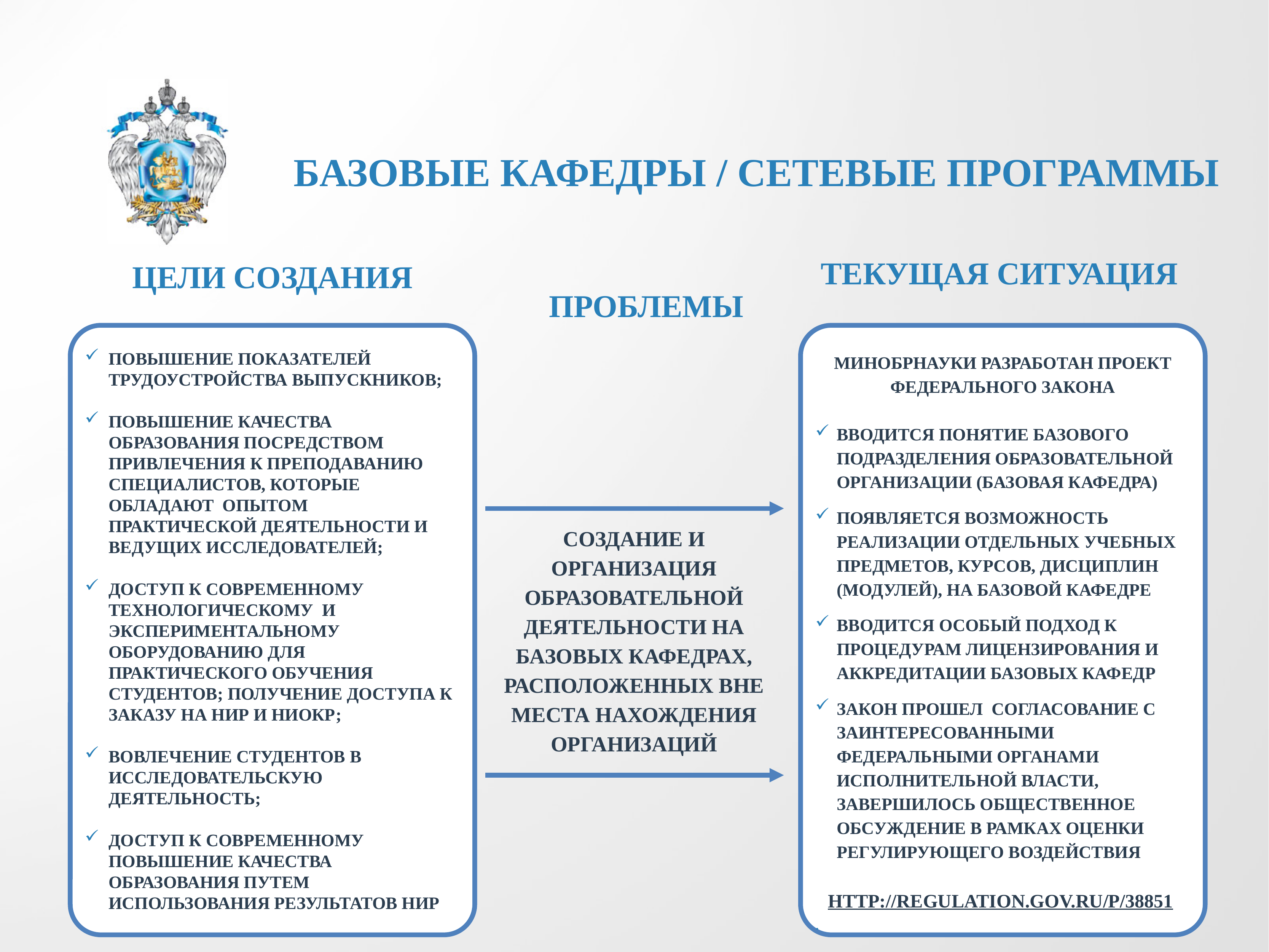

БАЗОВЫЕ КАФЕДРЫ / СЕТЕВЫЕ ПРОГРАММЫ
ТЕКУЩАЯ СИТУАЦИЯ
ЦЕЛИ СОЗДАНИЯ
ПРОБЛЕМЫ
ПОВЫШЕНИЕ ПОКАЗАТЕЛЕЙ ТРУДОУСТРОЙСТВА ВЫПУСКНИКОВ;

ПОВЫШЕНИЕ КАЧЕСТВА ОБРАЗОВАНИЯ ПОСРЕДСТВОМ ПРИВЛЕЧЕНИЯ К ПРЕПОДАВАНИЮ СПЕЦИАЛИСТОВ, КОТОРЫЕ ОБЛАДАЮТ  ОПЫТОМ ПРАКТИЧЕСКОЙ ДЕЯТЕЛЬНОСТИ И  ВЕДУЩИХ ИССЛЕДОВАТЕЛЕЙ;

ДОСТУП К СОВРЕМЕННОМУ ТЕХНОЛОГИЧЕСКОМУ  И ЭКСПЕРИМЕНТАЛЬНОМУ ОБОРУДОВАНИЮ ДЛЯ ПРАКТИЧЕСКОГО ОБУЧЕНИЯ СТУДЕНТОВ; ПОЛУЧЕНИЕ ДОСТУПА К ЗАКАЗУ НА НИР И НИОКР;

ВОВЛЕЧЕНИЕ СТУДЕНТОВ В ИССЛЕДОВАТЕЛЬСКУЮ ДЕЯТЕЛЬНОСТЬ;

ДОСТУП К СОВРЕМЕННОМУ  ПОВЫШЕНИЕ КАЧЕСТВА ОБРАЗОВАНИЯ ПУТЕМ ИСПОЛЬЗОВАНИЯ РЕЗУЛЬТАТОВ НИР

МИНОБРНАУКИ РАЗРАБОТАН ПРОЕКТ ФЕДЕРАЛЬНОГО ЗАКОНА

ВВОДИТСЯ ПОНЯТИЕ БАЗОВОГО ПОДРАЗДЕЛЕНИЯ ОБРАЗОВАТЕЛЬНОЙ ОРГАНИЗАЦИИ (БАЗОВАЯ КАФЕДРА)

ПОЯВЛЯЕТСЯ ВОЗМОЖНОСТЬ РЕАЛИЗАЦИИ ОТДЕЛЬНЫХ УЧЕБНЫХ ПРЕДМЕТОВ, КУРСОВ, ДИСЦИПЛИН (МОДУЛЕЙ), НА БАЗОВОЙ КАФЕДРЕ

ВВОДИТСЯ ОСОБЫЙ ПОДХОД К ПРОЦЕДУРАМ ЛИЦЕНЗИРОВАНИЯ И АККРЕДИТАЦИИ БАЗОВЫХ КАФЕДР

ЗАКОН ПРОШЕЛ  СОГЛАСОВАНИЕ С ЗАИНТЕРЕСОВАННЫМИ ФЕДЕРАЛЬНЫМИ ОРГАНАМИ ИСПОЛНИТЕЛЬНОЙ ВЛАСТИ, ЗАВЕРШИЛОСЬ ОБЩЕСТВЕННОЕ ОБСУЖДЕНИЕ В РАМКАХ ОЦЕНКИ РЕГУЛИРУЮЩЕГО ВОЗДЕЙСТВИЯ

HTTP://REGULATION.GOV.RU/P/38851
.

СОЗДАНИЕ И ОРГАНИЗАЦИЯ ОБРАЗОВАТЕЛЬНОЙ ДЕЯТЕЛЬНОСТИ НА БАЗОВЫХ КАФЕДРАХ, РАСПОЛОЖЕННЫХ ВНЕ МЕСТА НАХОЖДЕНИЯ ОРГАНИЗАЦИЙ